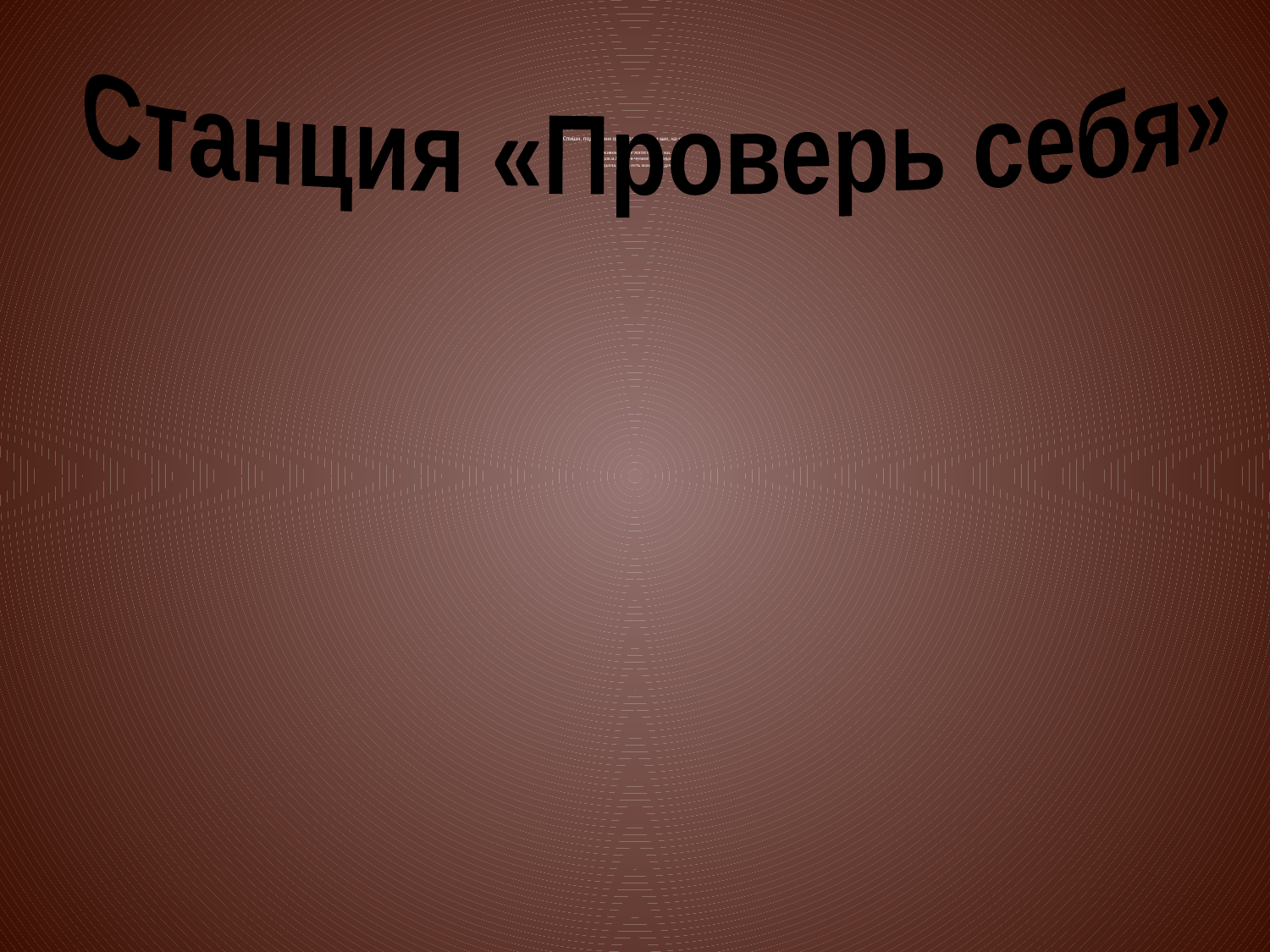

# Спиши, подчеркни орфограммы "жи-ши, ча-ща, чу-щу" В живом уголке жили ежи и ужи. У Маши и Миши в чулане жили мыши. У Ильича удача, есть машина и дача.
Станция «Проверь себя»